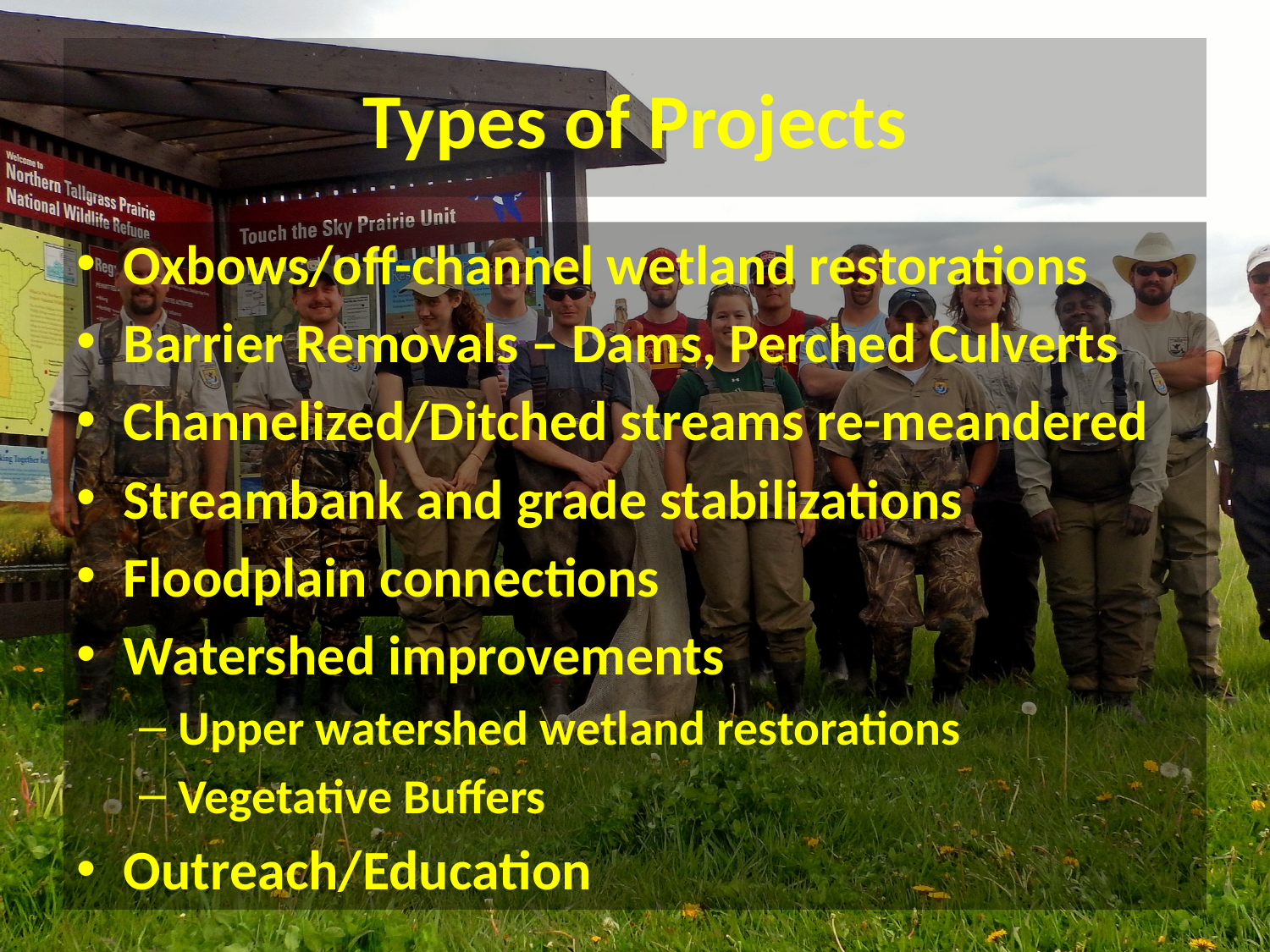

# Types of Projects
Oxbows/off-channel wetland restorations
Barrier Removals – Dams, Perched Culverts
Channelized/Ditched streams re-meandered
Streambank and grade stabilizations
Floodplain connections
Watershed improvements
Upper watershed wetland restorations
Vegetative Buffers
Outreach/Education